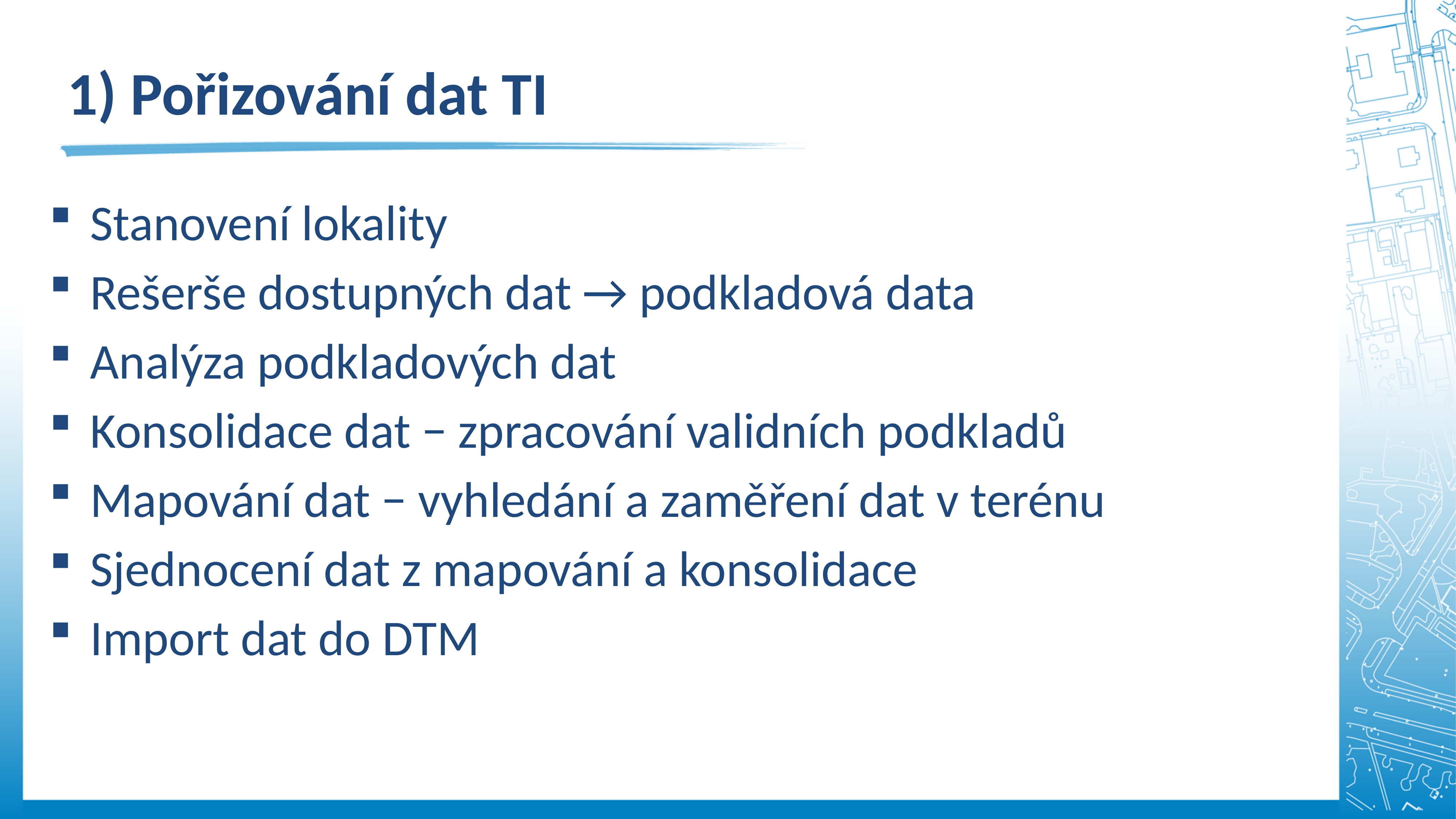

1) Pořizování dat TI
Stanovení lokality
Rešerše dostupných dat → podkladová data
Analýza podkladových dat
Konsolidace dat − zpracování validních podkladů
Mapování dat − vyhledání a zaměření dat v terénu
Sjednocení dat z mapování a konsolidace
Import dat do DTM